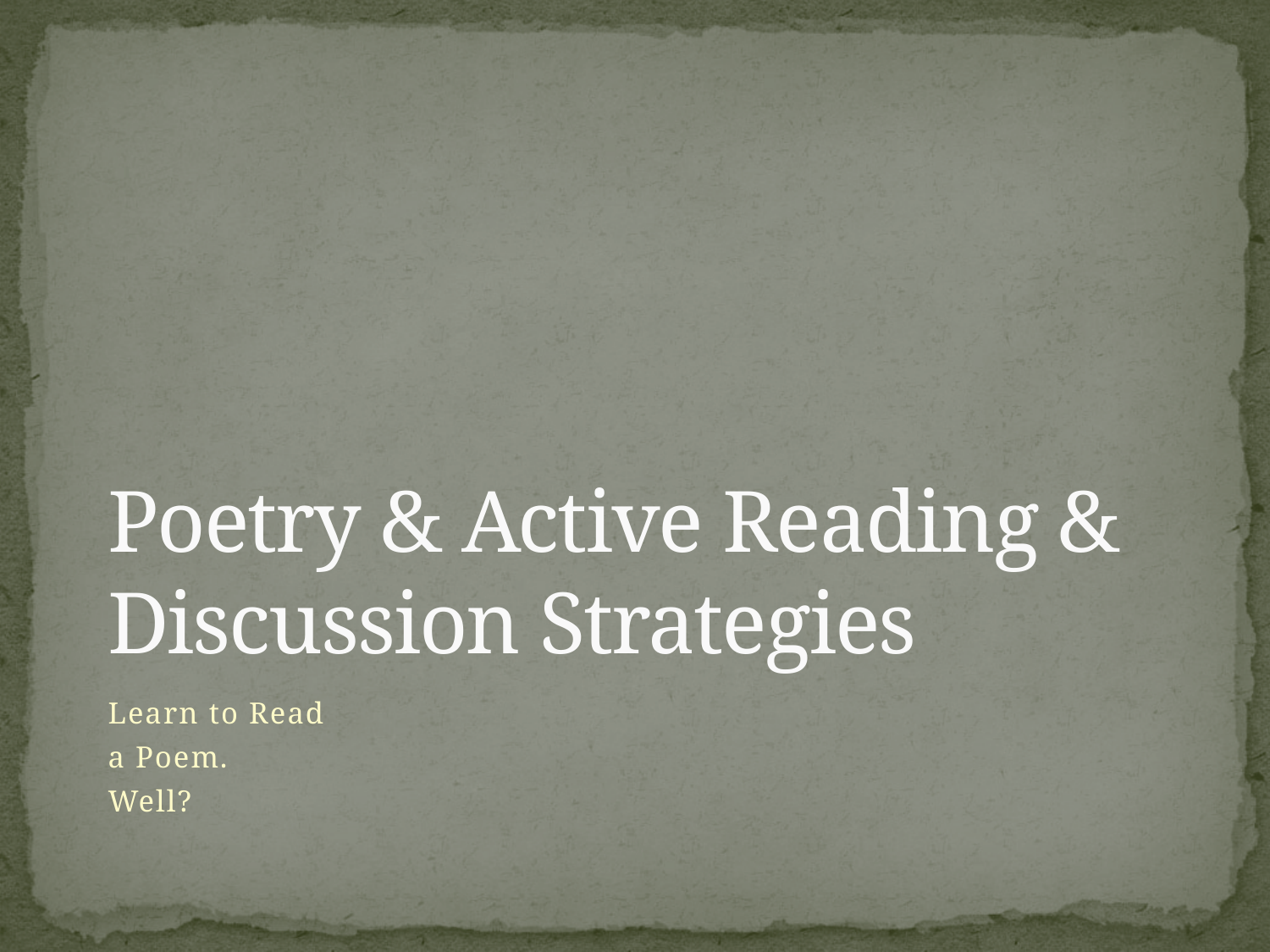

Poetry & Active Reading & Discussion Strategies
Learn to Read
a Poem.
Well?